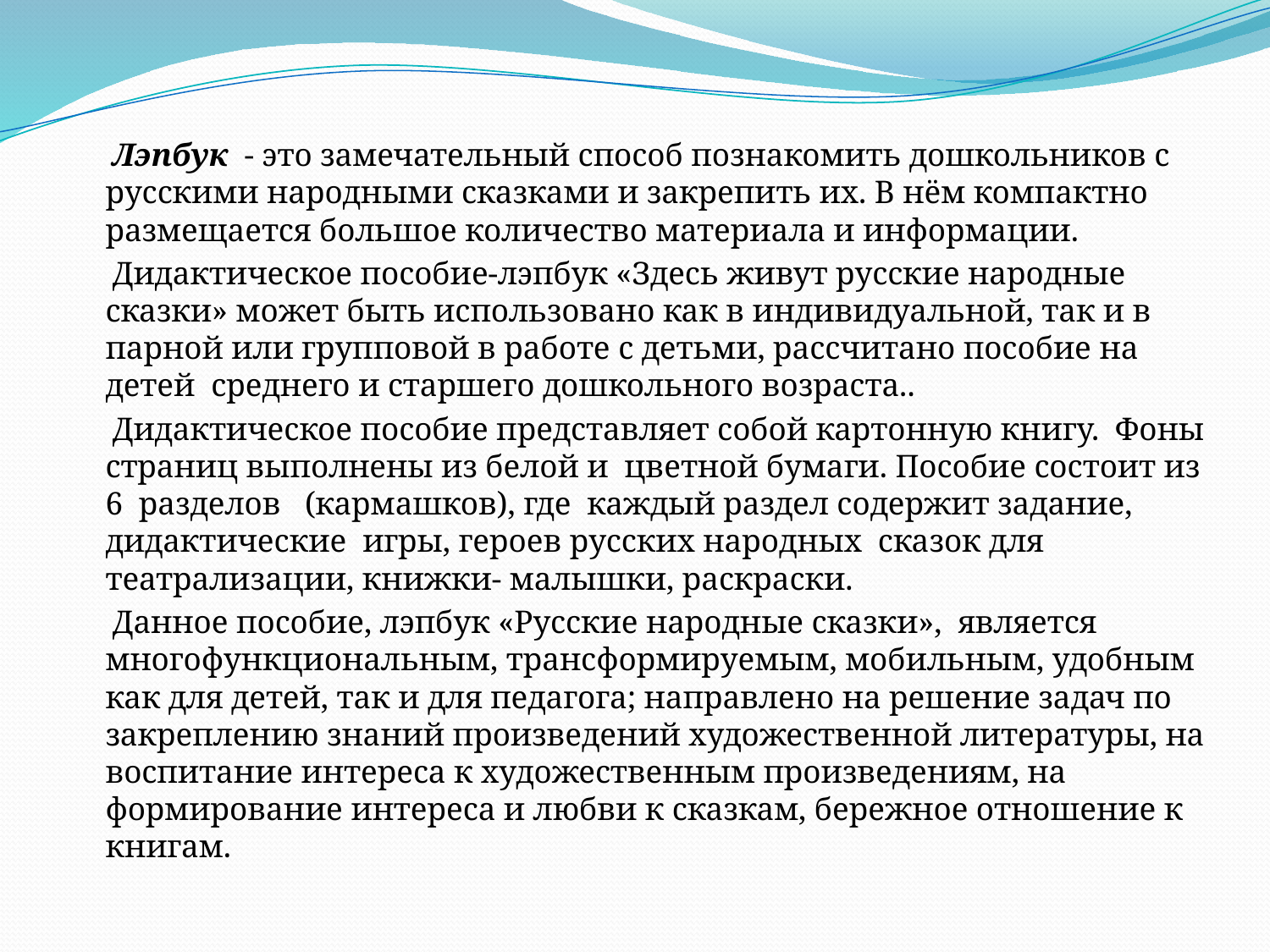

Лэпбук  - это замечательный способ познакомить дошкольников с русскими народными сказками и закрепить их. В нём компактно размещается большое количество материала и информации.
     Дидактическое пособие-лэпбук «Здесь живут русские народные сказки» может быть использовано как в индивидуальной, так и в парной или групповой в работе с детьми, рассчитано пособие на детей  среднего и старшего дошкольного возраста..
     Дидактическое пособие представляет собой картонную книгу.  Фоны страниц выполнены из белой и  цветной бумаги. Пособие состоит из 6  разделов   (кармашков), где  каждый раздел содержит задание,  дидактические  игры, героев русских народных  сказок для театрализации, книжки- малышки, раскраски.
     Данное пособие, лэпбук «Русские народные сказки»,  является многофункциональным, трансформируемым, мобильным, удобным как для детей, так и для педагога; направлено на решение задач по закреплению знаний произведений художественной литературы, на воспитание интереса к художественным произведениям, на формирование интереса и любви к сказкам, бережное отношение к книгам.